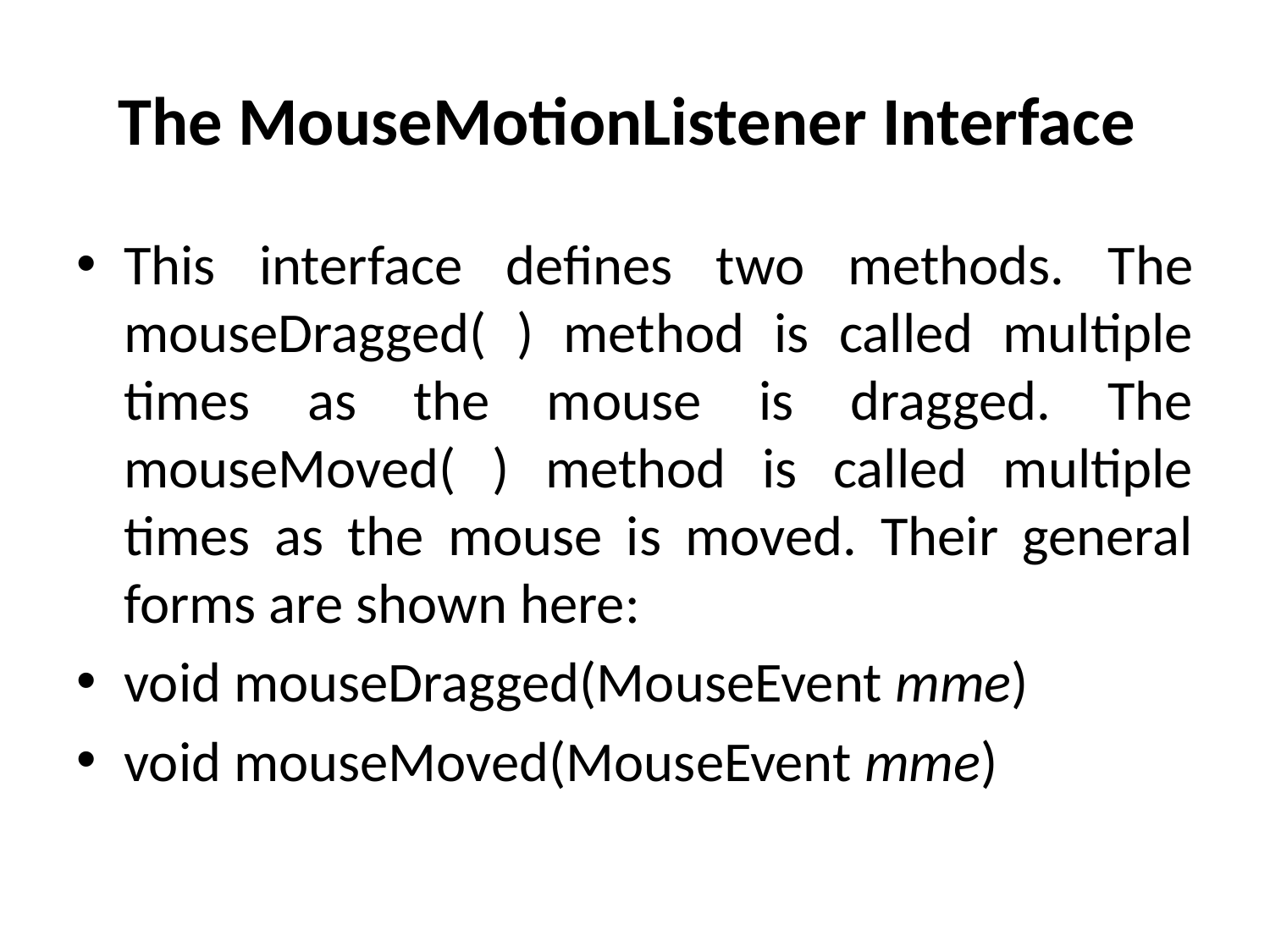

# The MouseMotionListener Interface
This interface defines two methods. The mouseDragged( ) method is called multiple times as the mouse is dragged. The mouseMoved( ) method is called multiple times as the mouse is moved. Their general forms are shown here:
void mouseDragged(MouseEvent mme)
void mouseMoved(MouseEvent mme)